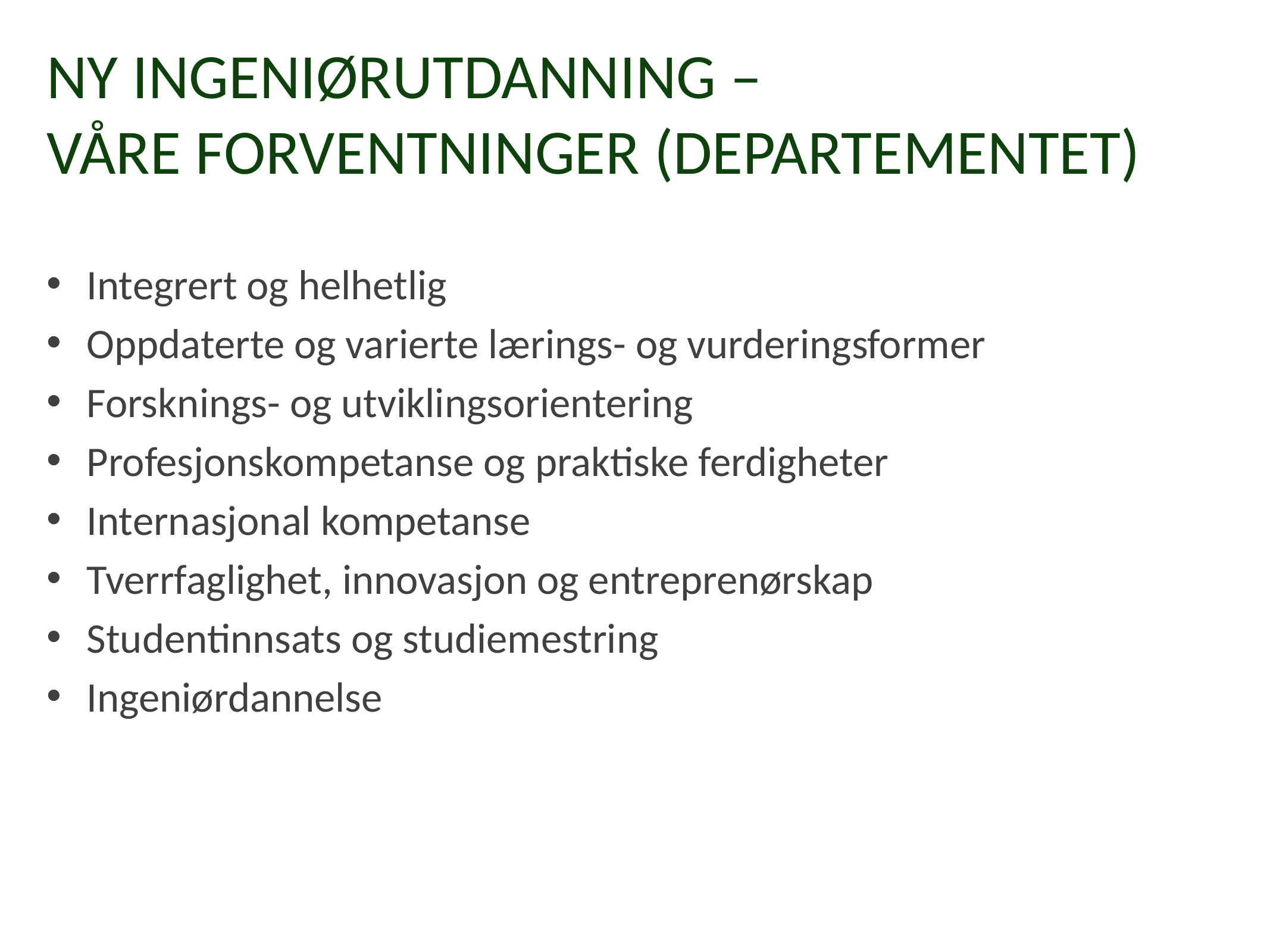

Ny ingeniørutdanning –
Våre forventninger (departementet)
  Integrert og helhetlig
  Oppdaterte og varierte lærings- og vurderingsformer
  Forsknings- og utviklingsorientering
  Profesjonskompetanse og praktiske ferdigheter
  Internasjonal kompetanse
  Tverrfaglighet, innovasjon og entreprenørskap
  Studentinnsats og studiemestring
  Ingeniørdannelse